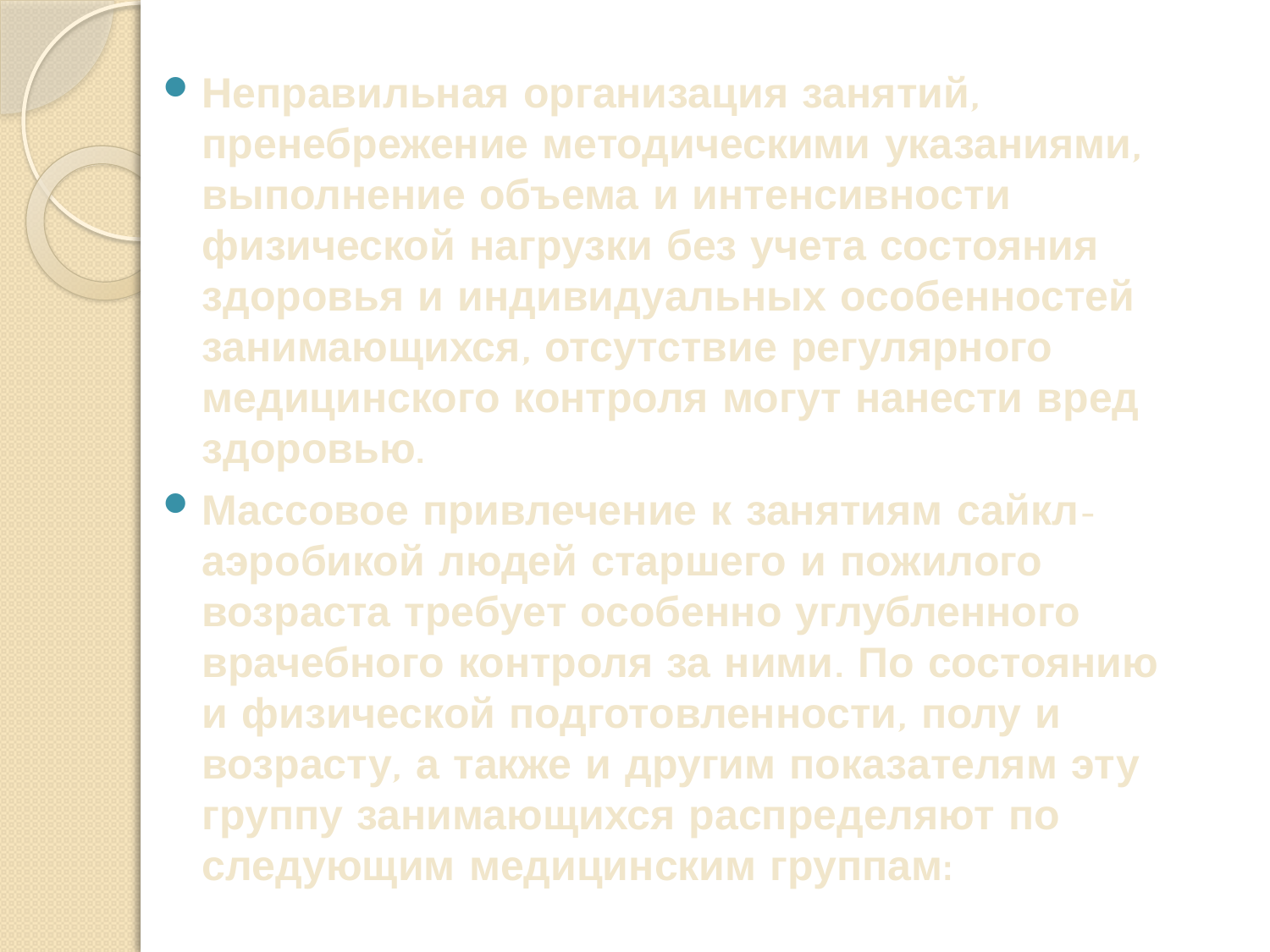

Неправильная орга­низация занятий, пренебрежение методическими указаниями, вы­полнение объема и интенсивности физической нагрузки без учета состояния здоровья и индивидуальных особенностей занимаю­щихся, отсутствие регулярного медицинского контроля могут на­нести вред здоровью.
Массовое привлечение к занятиям сайкл-аэробикой людей старшего и пожилого возраста требует особенно углубленного врачебного контроля за ними. По состоянию и физической подготовленности, полу и возрасту, а также и другим показателям эту группу занимающихся распределяют по следующим медицин­ским группам: